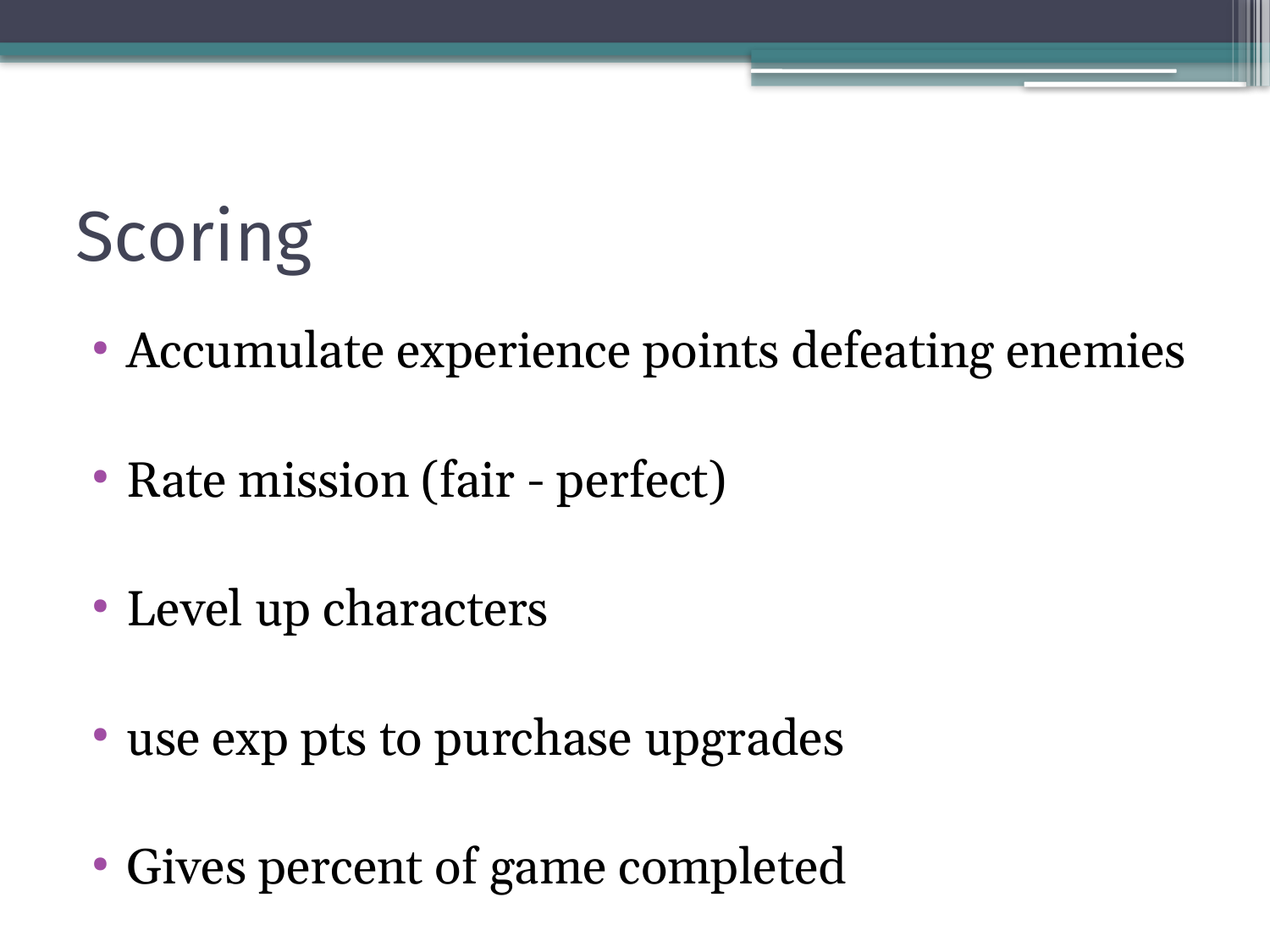

# Scoring
Accumulate experience points defeating enemies

Rate mission (fair - perfect)

Level up characters

use exp pts to purchase upgrades

Gives percent of game completed